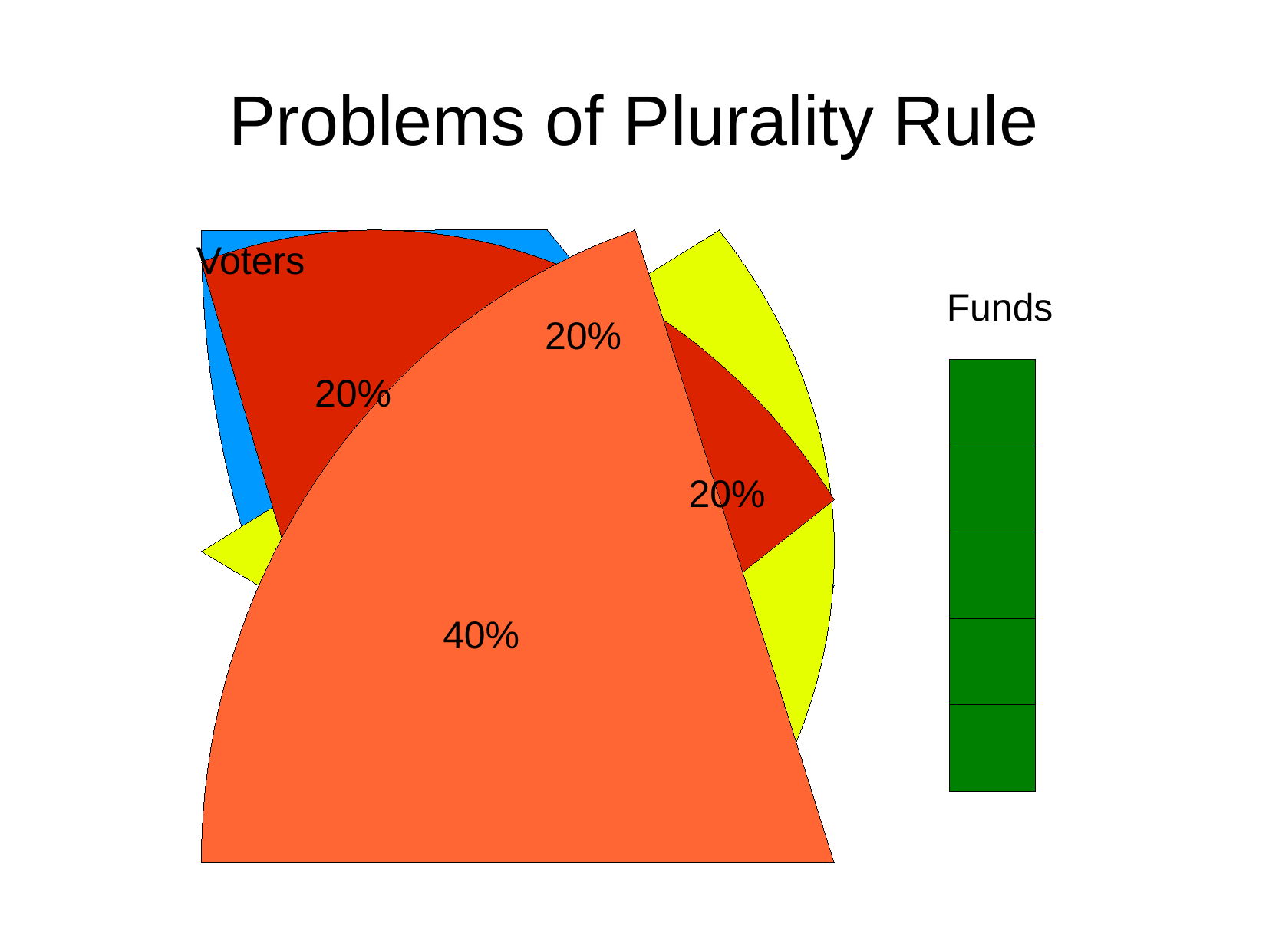

Problems of Plurality Rule

Voters
Funds
20%

20%

20%

40%